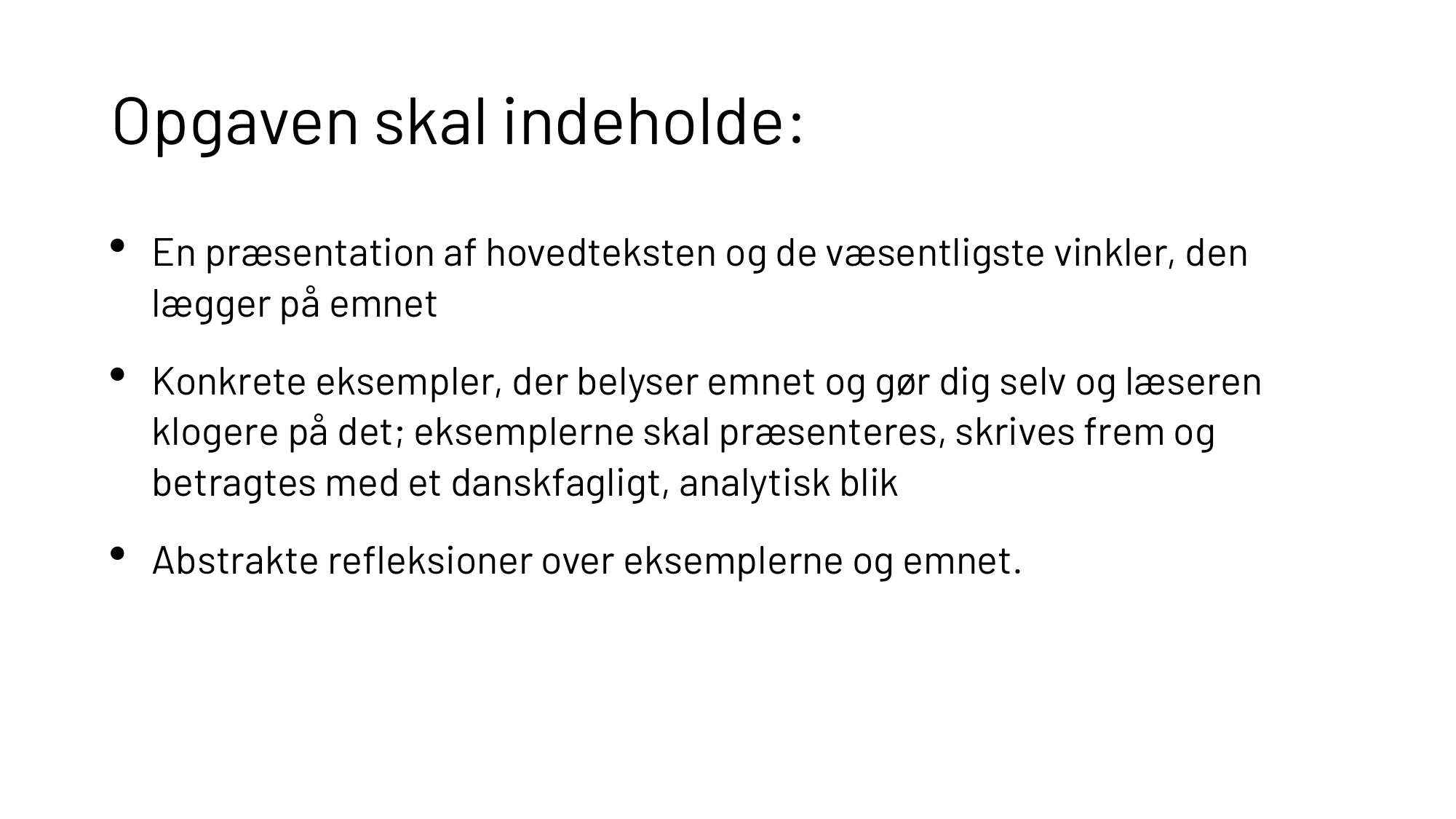

# Opgaven skal indeholde:
En præsentation af hovedteksten og de væsentligste vinkler, den lægger på emnet
Konkrete eksempler, der belyser emnet og gør dig selv og læseren klogere på det; eksemplerne skal præsenteres, skrives frem og betragtes med et danskfagligt, analytisk blik
Abstrakte refleksioner over eksemplerne og emnet.